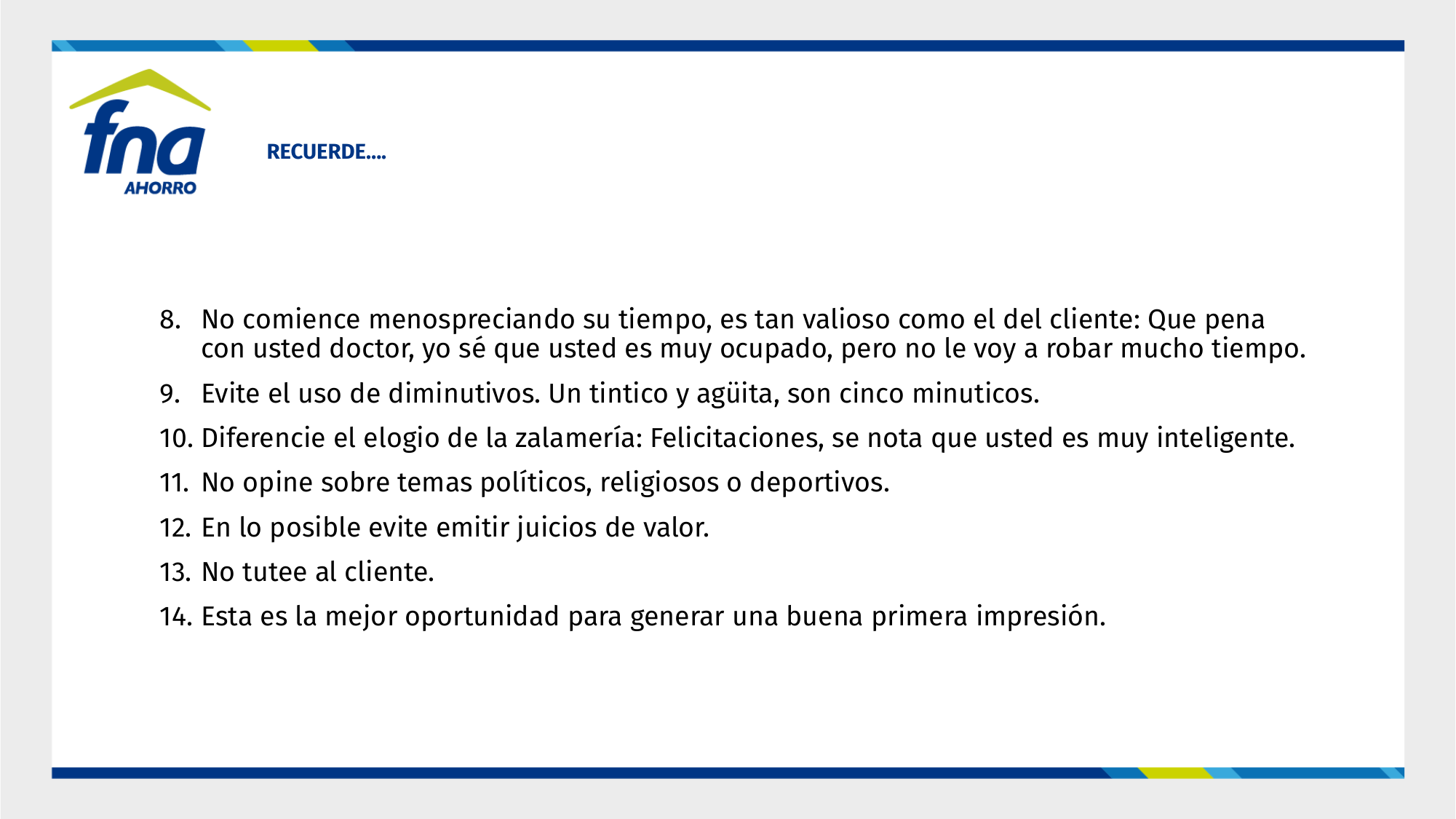

# RECUERDE….
No comience menospreciando su tiempo, es tan valioso como el del cliente: Que pena con usted doctor, yo sé que usted es muy ocupado, pero no le voy a robar mucho tiempo.
Evite el uso de diminutivos. Un tintico y agüita, son cinco minuticos.
Diferencie el elogio de la zalamería: Felicitaciones, se nota que usted es muy inteligente.
No opine sobre temas políticos, religiosos o deportivos.
En lo posible evite emitir juicios de valor.
No tutee al cliente.
Esta es la mejor oportunidad para generar una buena primera impresión.